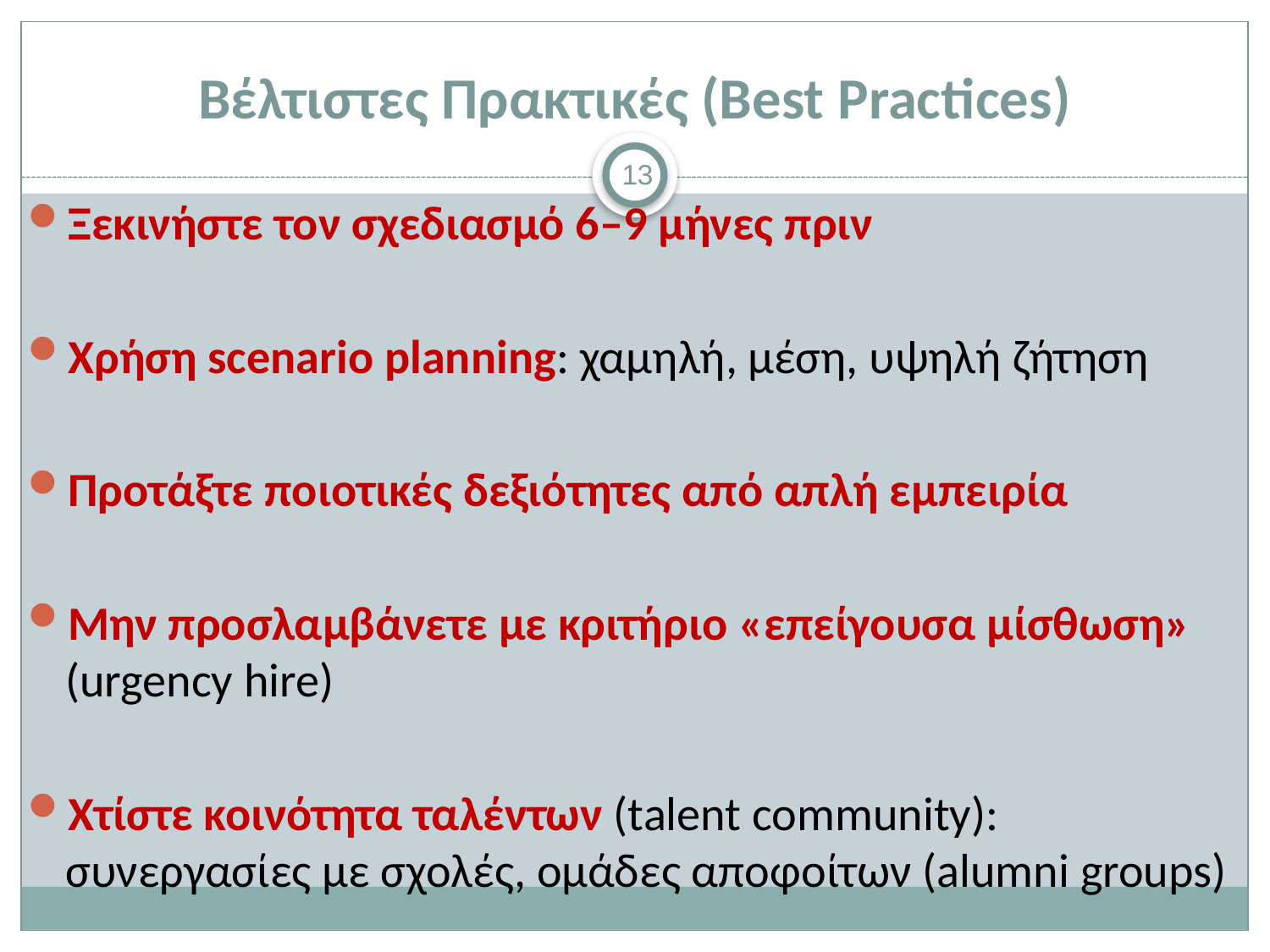

# Βέλτιστες Πρακτικές (Best Practices)
13
Ξεκινήστε τον σχεδιασμό 6–9 μήνες πριν

Χρήση scenario planning: χαμηλή, μέση, υψηλή ζήτηση

Προτάξτε ποιοτικές δεξιότητες από απλή εμπειρία

Μην προσλαμβάνετε με κριτήριο «επείγουσα μίσθωση» (urgency hire)

Χτίστε κοινότητα ταλέντων (talent community): συνεργασίες με σχολές, ομάδες αποφοίτων (alumni groups)